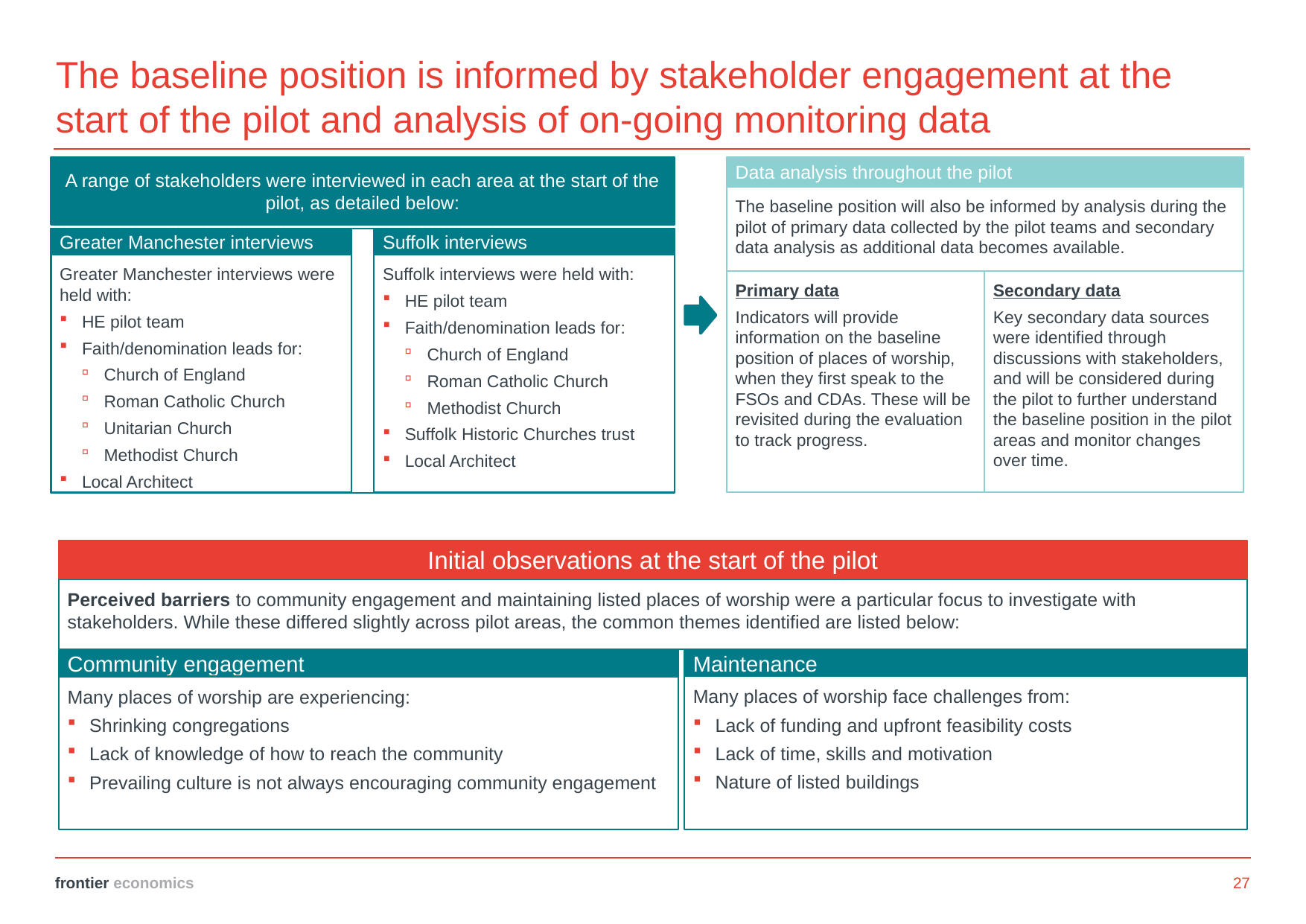

# The baseline position is informed by stakeholder engagement at the start of the pilot and analysis of on-going monitoring data
A range of stakeholders were interviewed in each area at the start of the pilot, as detailed below:

Data analysis throughout the pilot
The baseline position will also be informed by analysis during the pilot of primary data collected by the pilot teams and secondary data analysis as additional data becomes available.
Secondary data
Key secondary data sources were identified through discussions with stakeholders, and will be considered during the pilot to further understand the baseline position in the pilot areas and monitor changes over time.
Primary data
Indicators will provide information on the baseline position of places of worship, when they first speak to the FSOs and CDAs. These will be revisited during the evaluation to track progress.
Greater Manchester interviews
Greater Manchester interviews were held with:
HE pilot team
Faith/denomination leads for:
Church of England
Roman Catholic Church
Unitarian Church
Methodist Church
Local Architect
Suffolk interviews
Suffolk interviews were held with:
HE pilot team
Faith/denomination leads for:
Church of England
Roman Catholic Church
Methodist Church
Suffolk Historic Churches trust
Local Architect

Initial observations at the start of the pilot
Perceived barriers to community engagement and maintaining listed places of worship were a particular focus to investigate with stakeholders. While these differed slightly across pilot areas, the common themes identified are listed below:
Maintenance
Many places of worship face challenges from:
Lack of funding and upfront feasibility costs
Lack of time, skills and motivation
Nature of listed buildings
Community engagement
Many places of worship are experiencing:
Shrinking congregations
Lack of knowledge of how to reach the community
Prevailing culture is not always encouraging community engagement